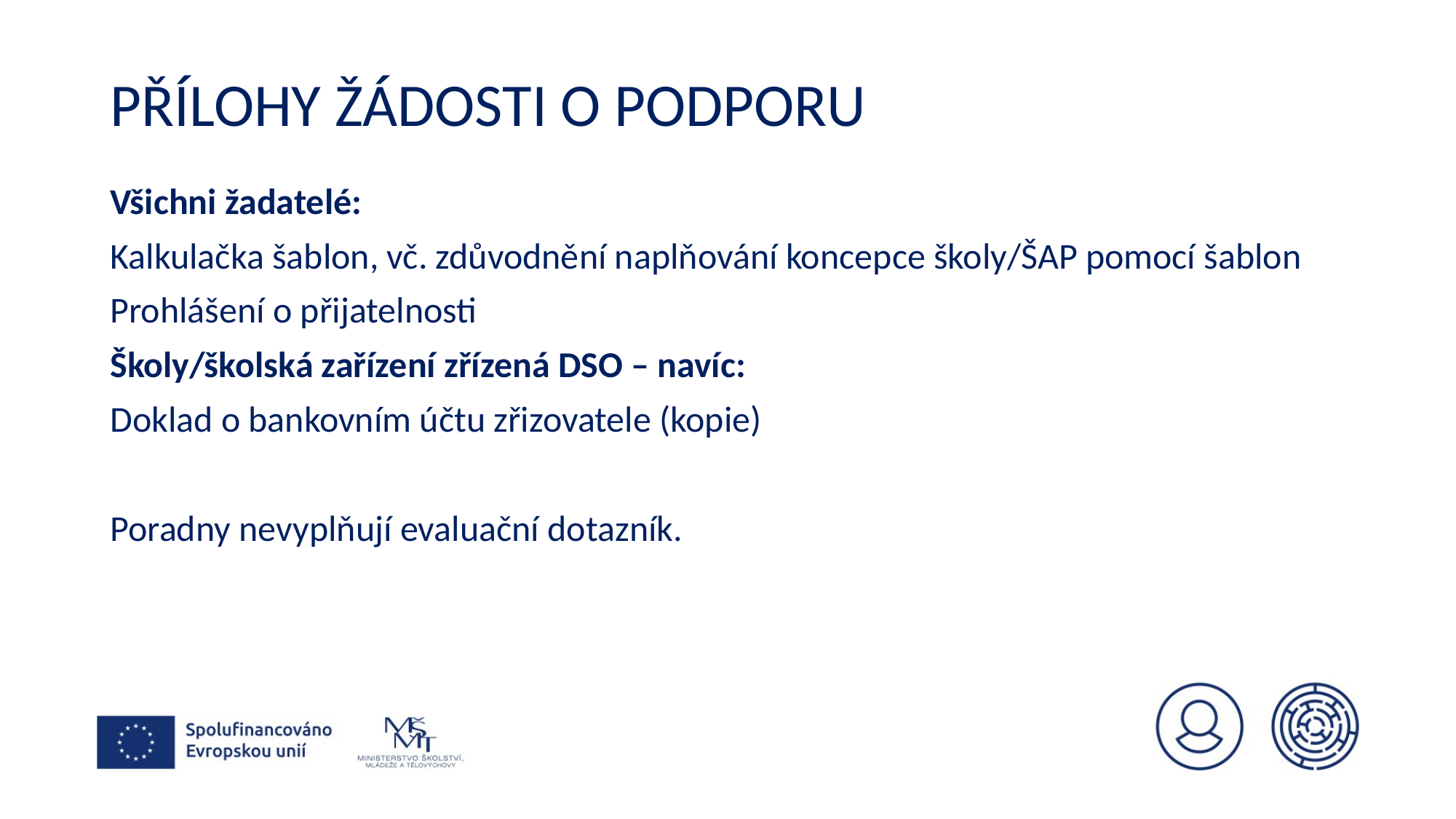

# Přílohy žádosti o podporu
Všichni žadatelé:
Kalkulačka šablon, vč. zdůvodnění naplňování koncepce školy/ŠAP pomocí šablon
Prohlášení o přijatelnosti
Školy/školská zařízení zřízená DSO – navíc:
Doklad o bankovním účtu zřizovatele (kopie)

Poradny nevyplňují evaluační dotazník.